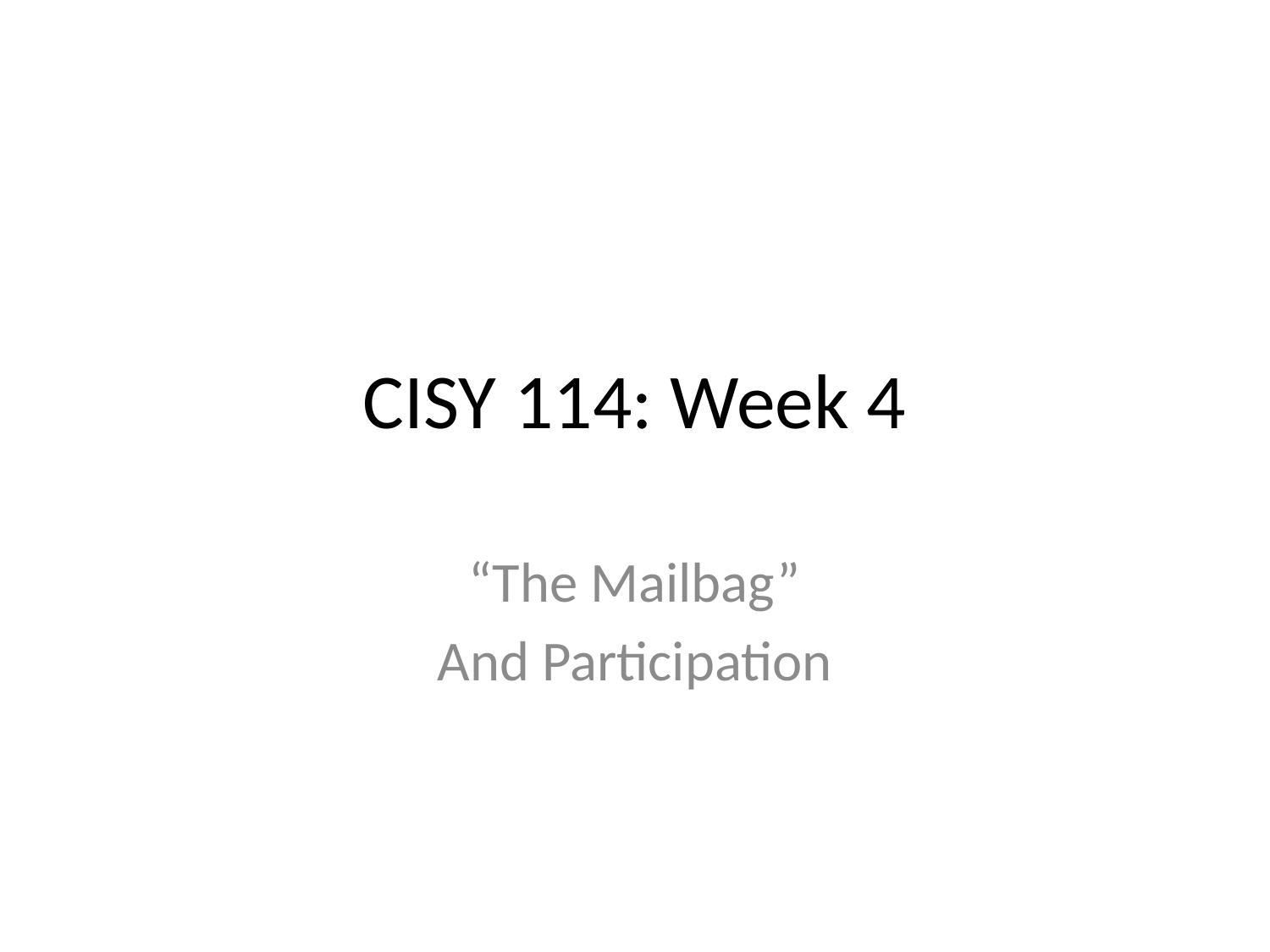

# CISY 114: Week 4
“The Mailbag”
And Participation